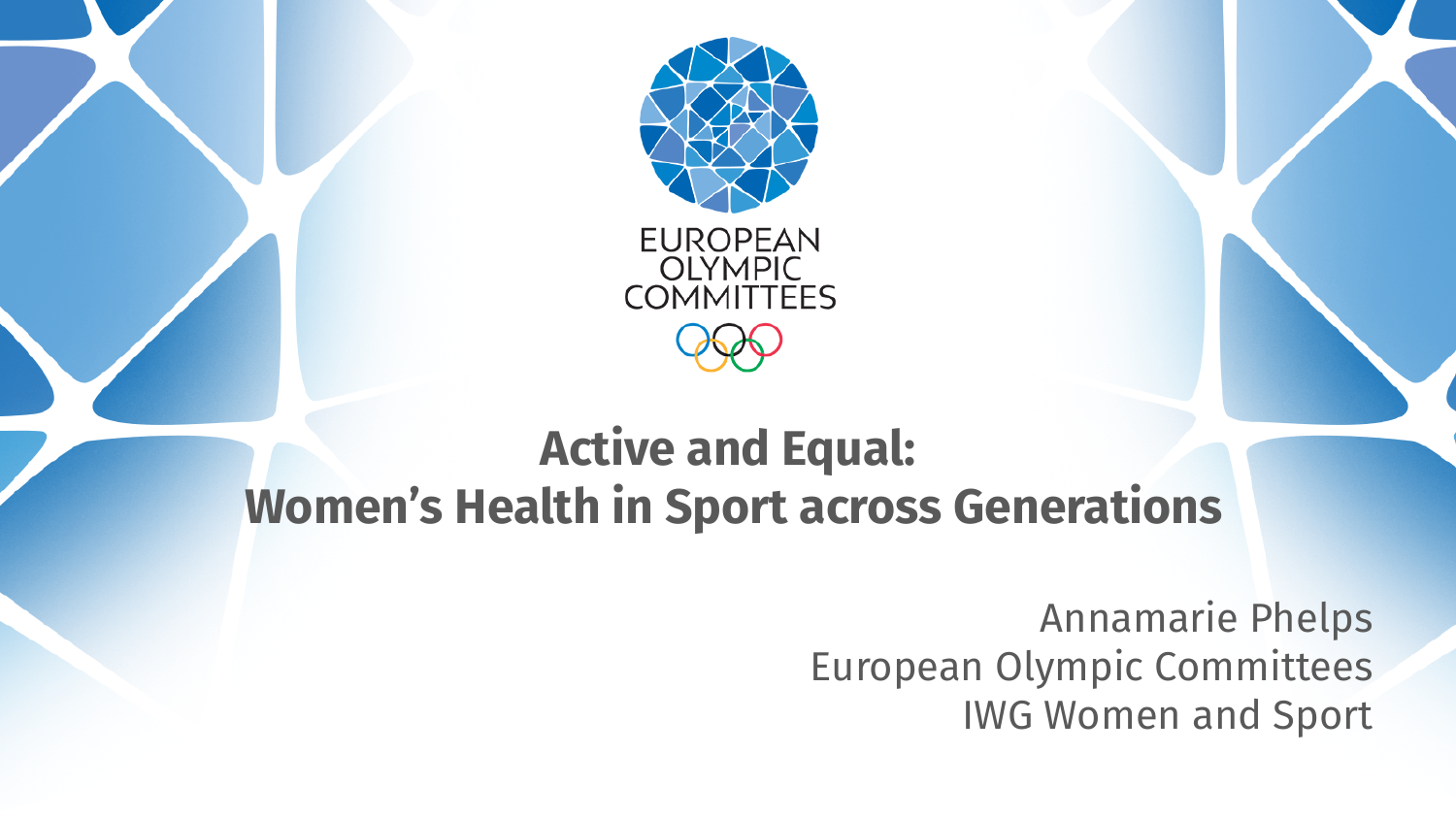

Active and Equal:
Women’s Health in Sport across Generations

Annamarie Phelps
European Olympic Committees
IWG Women and Sport